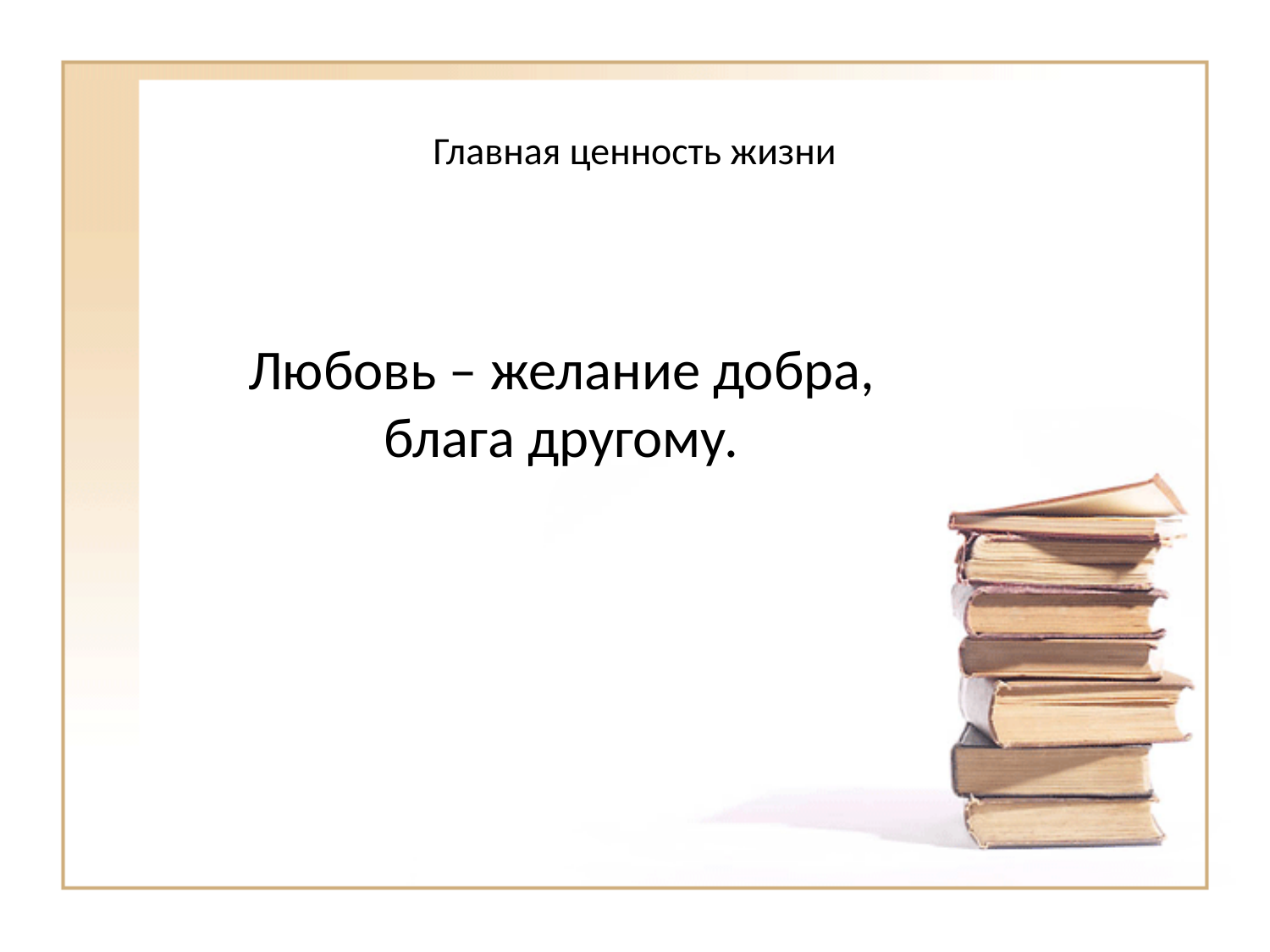

# Главная ценность жизни
Любовь – желание добра, блага другому.